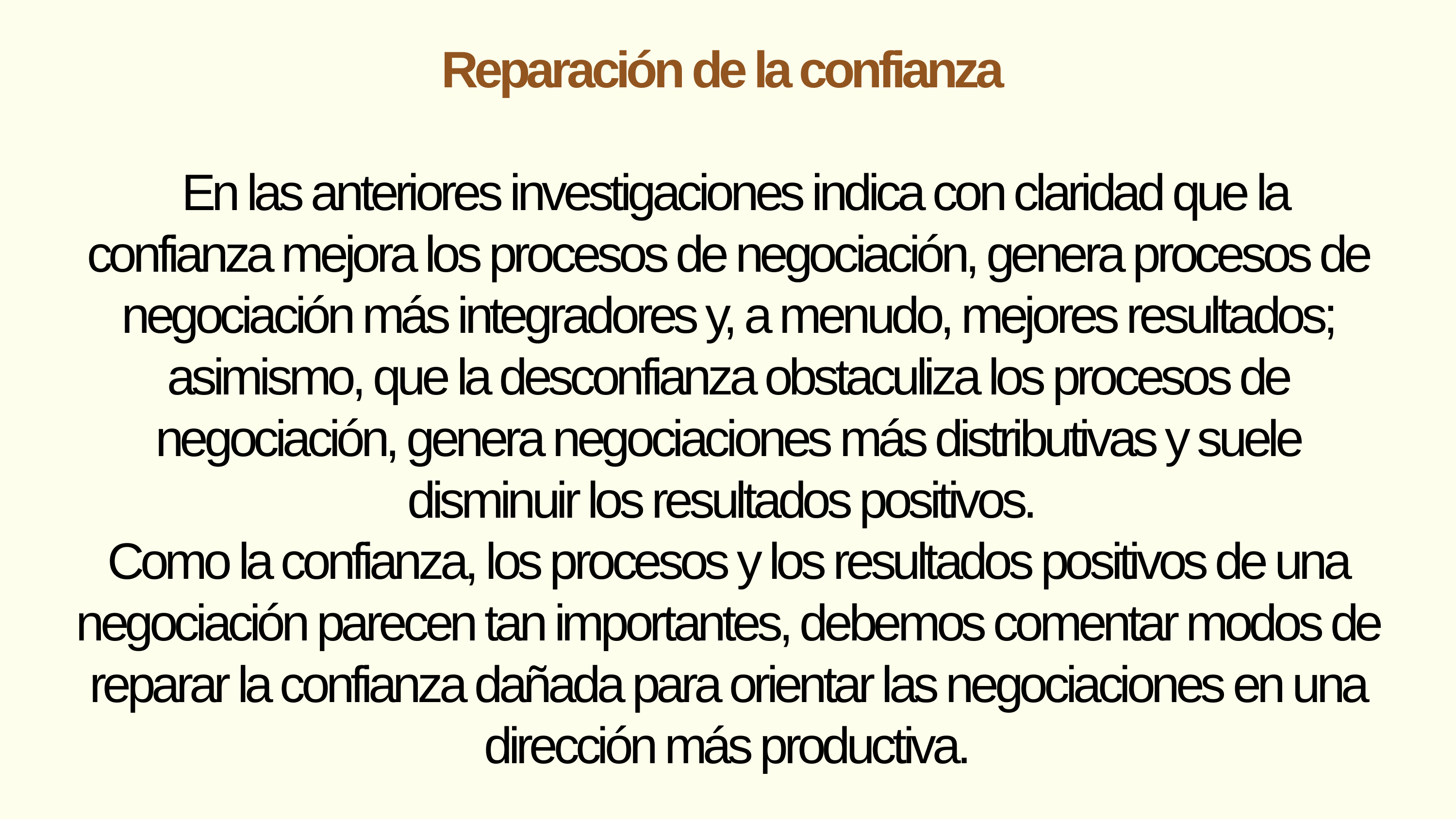

Reparación de la confianza

 En las anteriores investigaciones indica con claridad que la confianza mejora los procesos de negociación, genera procesos de negociación más integradores y, a menudo, mejores resultados; asimismo, que la desconfianza obstaculiza los procesos de negociación, genera negociaciones más distributivas y suele disminuir los resultados positivos.
Como la confianza, los procesos y los resultados positivos de una negociación parecen tan importantes, debemos comentar modos de reparar la confianza dañada para orientar las negociaciones en una dirección más productiva.